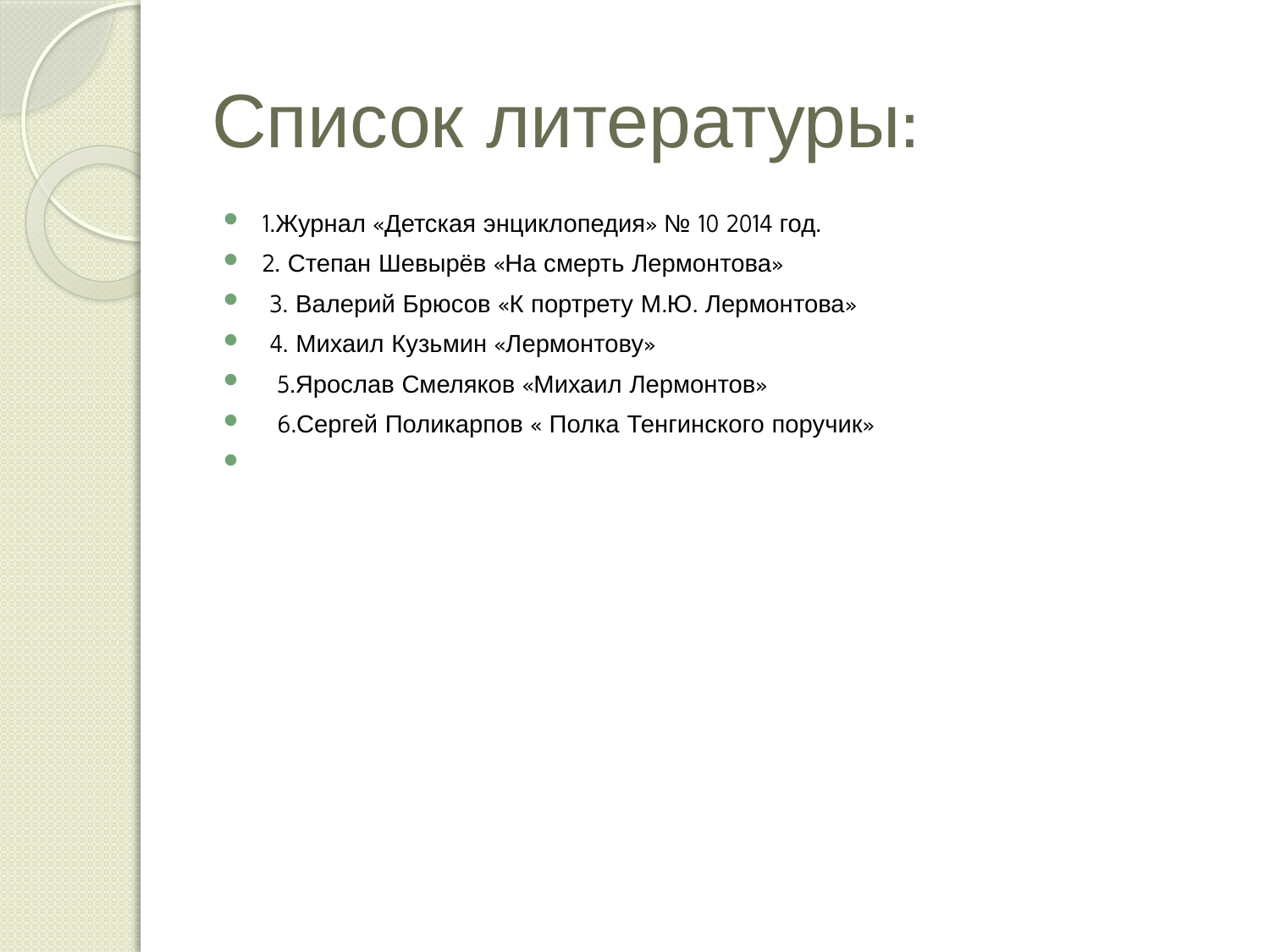

# Список литературы:
1.Журнал «Детская энциклопедия» № 10 2014 год.
2. Степан Шевырёв «На смерть Лермонтова»
 3. Валерий Брюсов «К портрету М.Ю. Лермонтова»
 4. Михаил Кузьмин «Лермонтову»
  5.Ярослав Смеляков «Михаил Лермонтов»
  6.Сергей Поликарпов « Полка Тенгинского поручик»